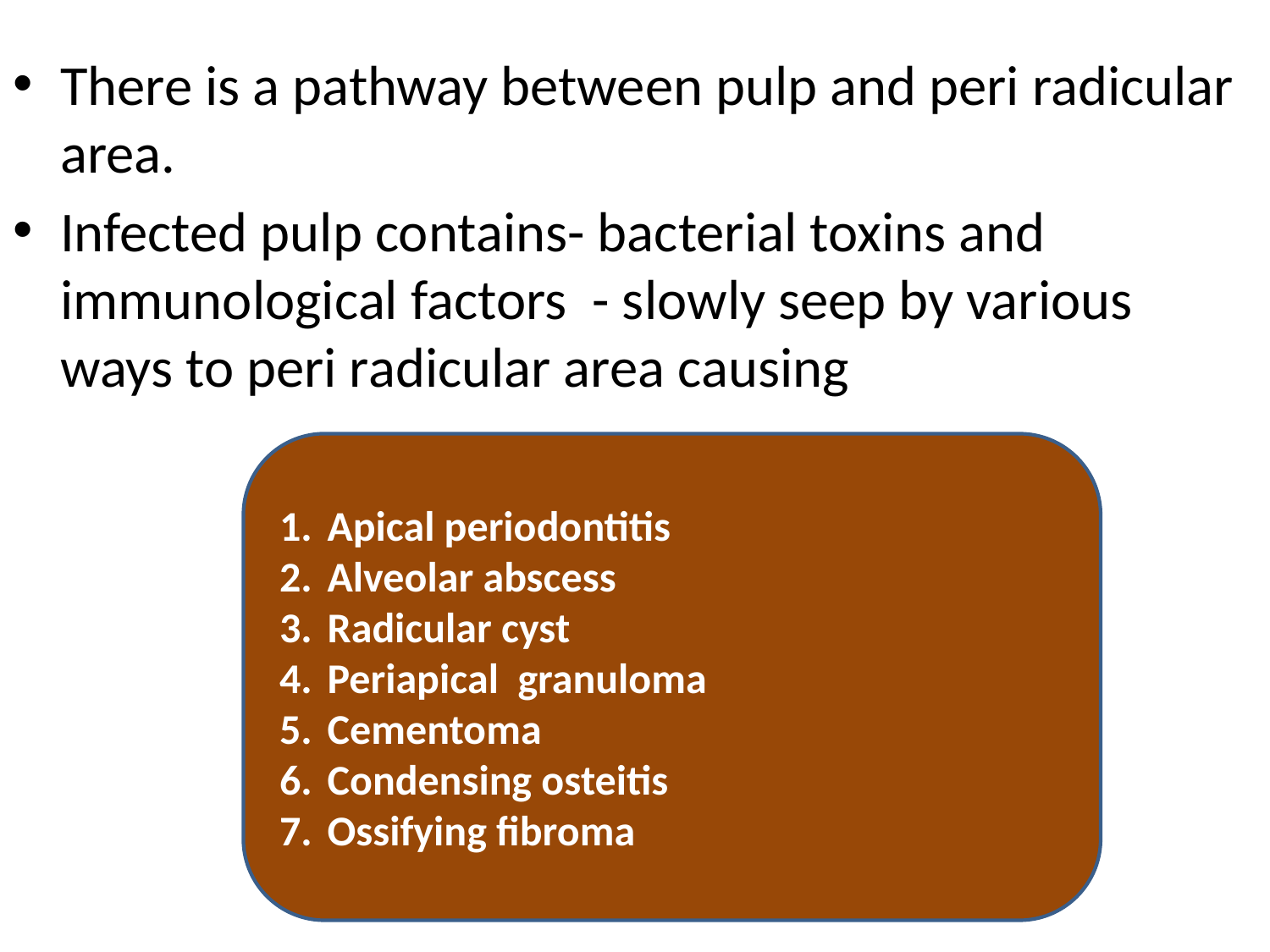

There is a pathway between pulp and peri radicular area.
Infected pulp contains- bacterial toxins and immunological factors  - slowly seep by various ways to peri radicular area causing

Apical periodontitis
Alveolar abscess
Radicular cyst
Periapical  granuloma
Cementoma
Condensing osteitis
Ossifying fibroma